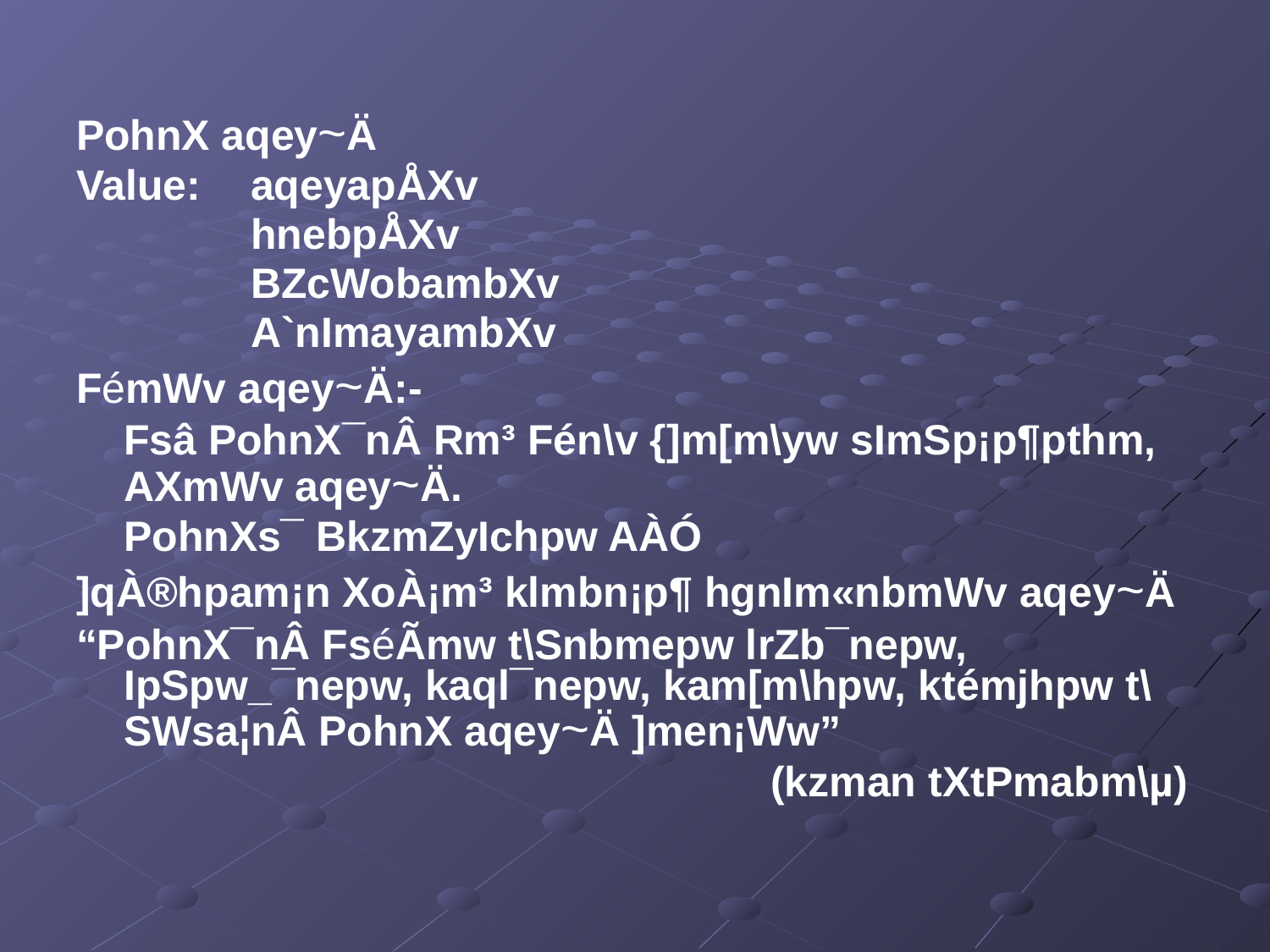

PohnX aqey~Ä
Value:	aqeyapÅXv
		hnebpÅXv
		BZcWobambXv
		A`nImayambXv
FémWv aqey~Ä:-
	Fsâ PohnX¯nÂ Rm³ Fén\v {]m[m\yw sImSp¡p¶pthm, AXmWv aqey~Ä.
	PohnXs¯ BkzmZyIchpw AÀÓ
]qÀ®hpam¡n XoÀ¡m³ klmbn¡p¶ hgnIm«nbmWv aqey~Ä
“PohnX¯nÂ FséÃmw t\Snbmepw lrZb¯nepw, IpSpw_¯nepw, kaql¯nepw, kam[m\hpw, ktémjhpw t\SWsa¦nÂ PohnX aqey~Ä ]men¡Ww”
						 (kzman tXtPmabm\µ)